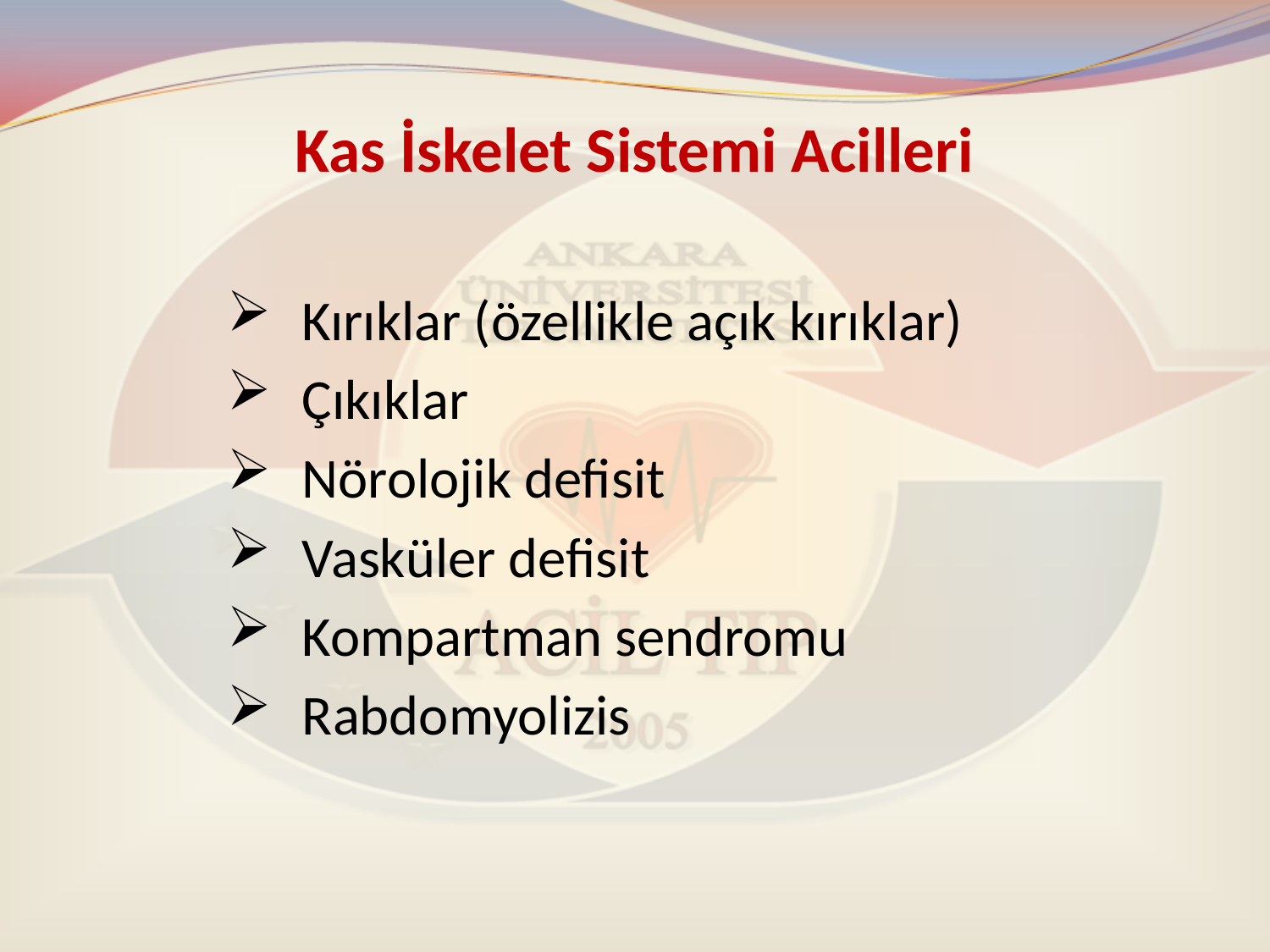

# Kas İskelet Sistemi Acilleri
Kırıklar (özellikle açık kırıklar)
Çıkıklar
Nörolojik defisit
Vasküler defisit
Kompartman sendromu
Rabdomyolizis